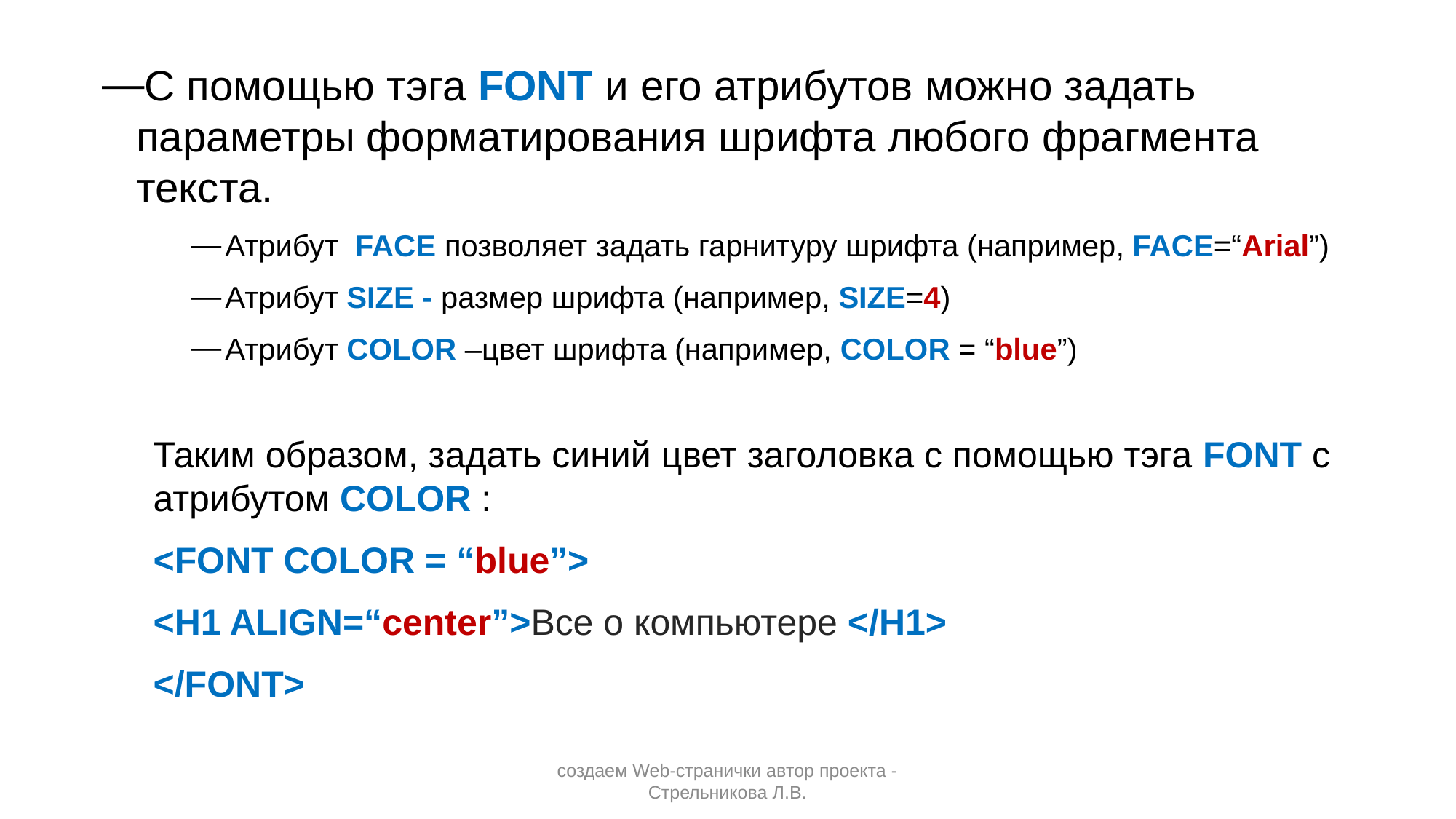

С помощью тэга FONT и его атрибутов можно задать параметры форматирования шрифта любого фрагмента текста.
Атрибут  FACE позволяет задать гарнитуру шрифта (например, FACE=“Arial”)
Атрибут SIZE - размер шрифта (например, SIZE=4)
Атрибут COLOR –цвет шрифта (например, COLOR = “blue”)

Таким образом, задать синий цвет заголовка с помощью тэга FONT с атрибутом COLOR :
<FONT COLOR = “blue”>
<H1 ALIGN=“center”>Все о компьютере </H1>
</FONT>
создаем Web-странички автор проекта - Стрельникова Л.В.